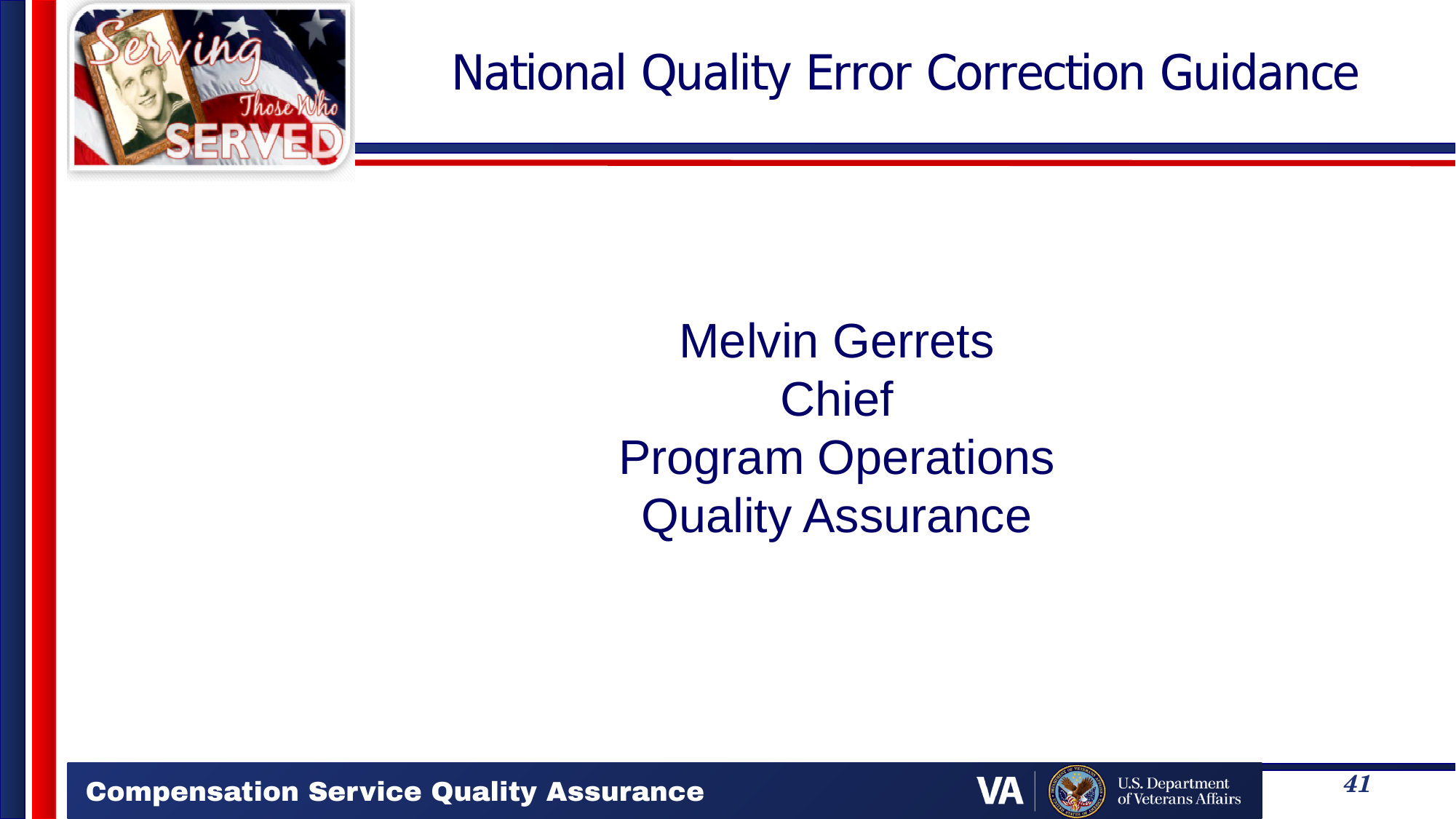

# National Quality Error Correction Guidance
Melvin Gerrets
Chief
Program Operations
Quality Assurance
41